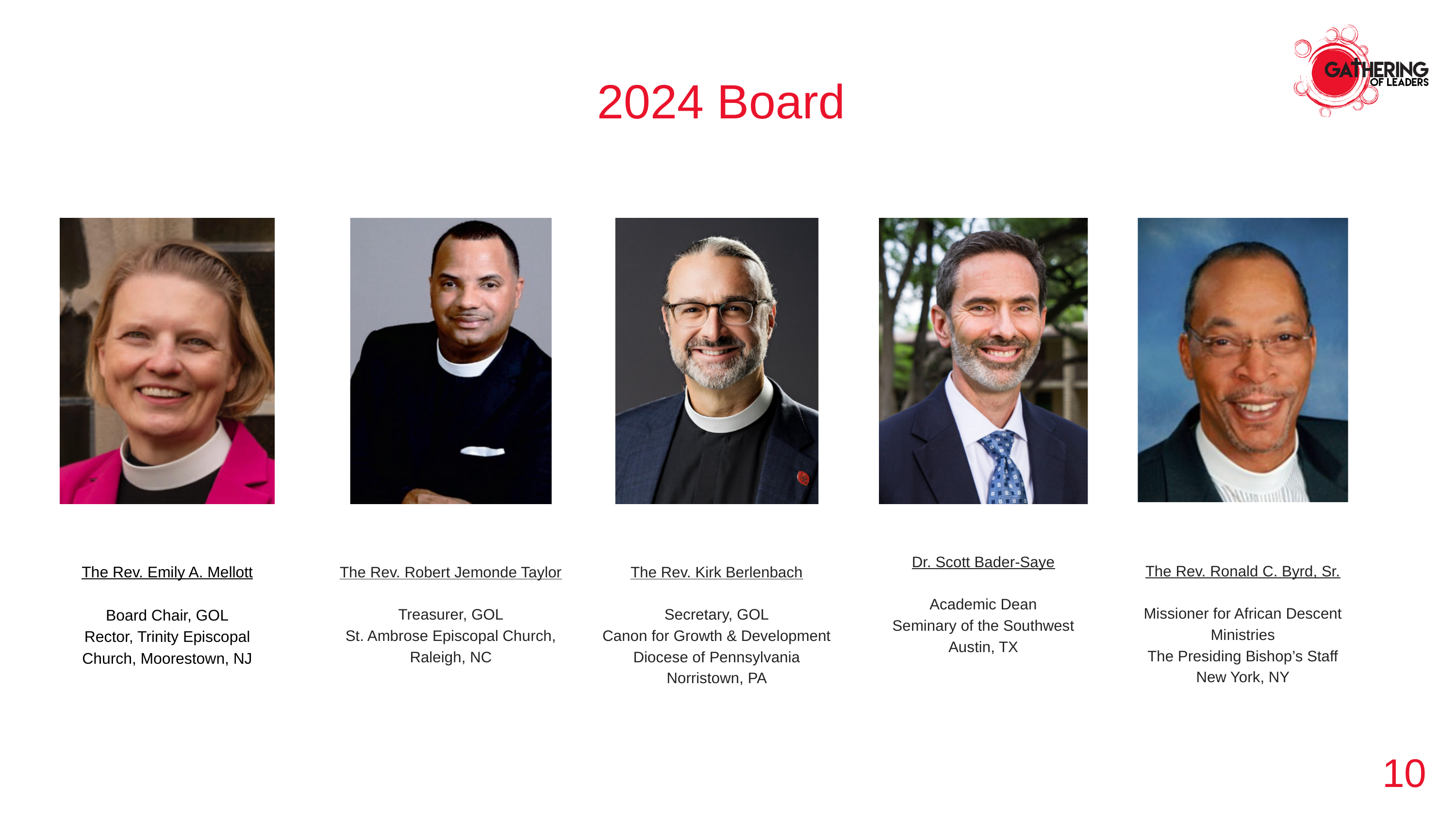

2024 Board

The Rev. Emily A. Mellott

Board Chair, GOL
Rector, Trinity Episcopal Church, Moorestown, NJ

The Rev. Robert Jemonde Taylor

Treasurer, GOL
St. Ambrose Episcopal Church, Raleigh, NC

The Rev. Kirk Berlenbach

Secretary, GOL
Canon for Growth & Development
Diocese of Pennsylvania
Norristown, PA

Dr. Scott Bader-Saye

Academic Dean
Seminary of the Southwest
Austin, TX

The Rev. Ronald C. Byrd, Sr.

Missioner for African Descent Ministries
The Presiding Bishop’s Staff
New York, NY

10